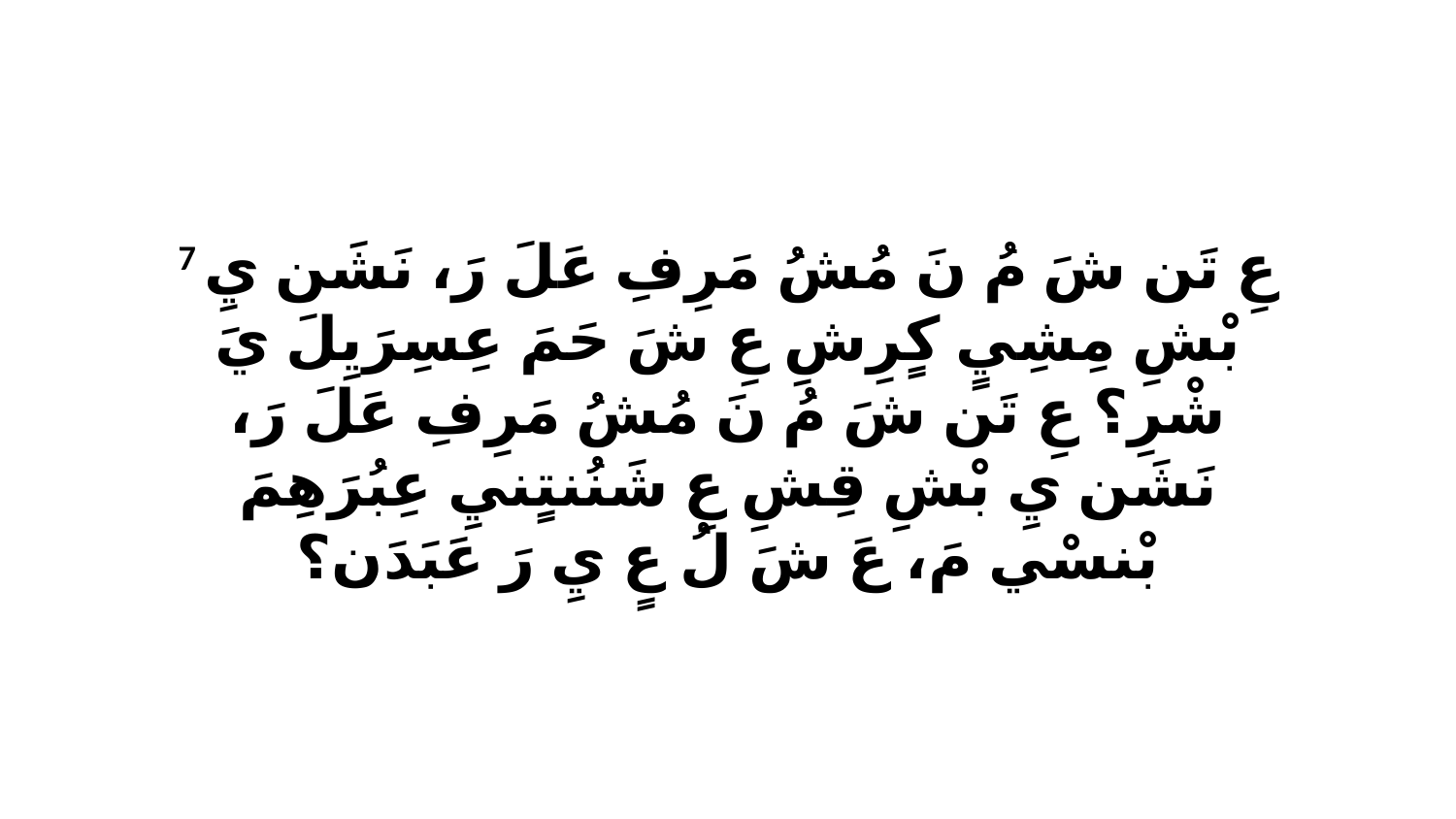

7 عِ تَن شَ مُ نَ مُشُ مَرِفِ عَلَ رَ، نَشَن يِ بْشِ مِشِيٍ كٍرِشِ عِ شَ حَمَ عِسِرَيِلَ يَ شْرِ؟ عِ تَن شَ مُ نَ مُشُ مَرِفِ عَلَ رَ، نَشَن يِ بْشِ قِشِ عِ شَنُنتٍنيِ عِبُرَهِمَ بْنسْي مَ، عَ شَ لُ عٍ يِ رَ عَبَدَن؟